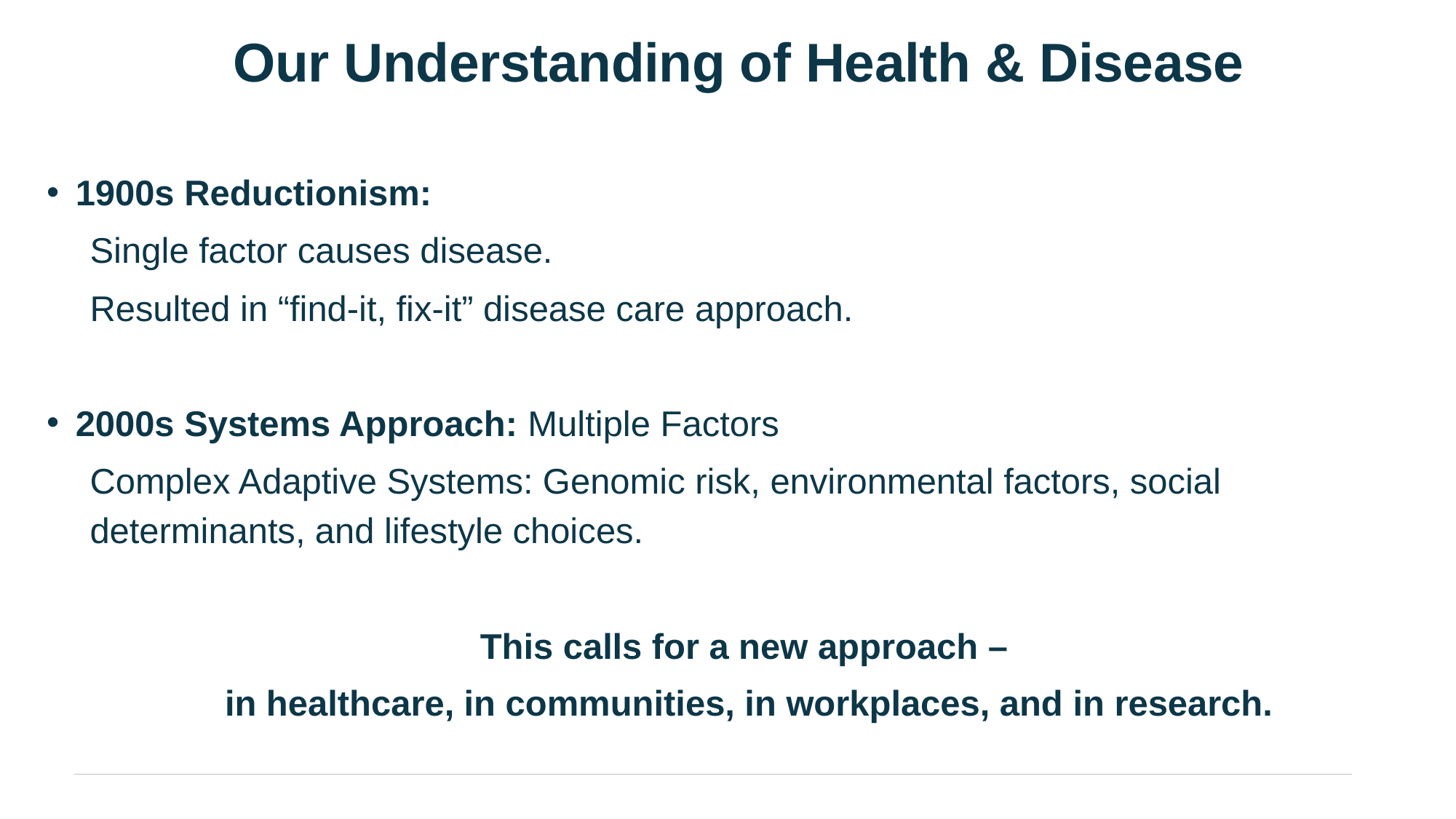

Our Understanding of Health & Disease
1900s Reductionism:
Single factor causes disease.
Resulted in “find-it, fix-it” disease care approach.

2000s Systems Approach: Multiple Factors
Complex Adaptive Systems: Genomic risk, environmental factors, social determinants, and lifestyle choices.

This calls for a new approach –
in healthcare, in communities, in workplaces, and in research.